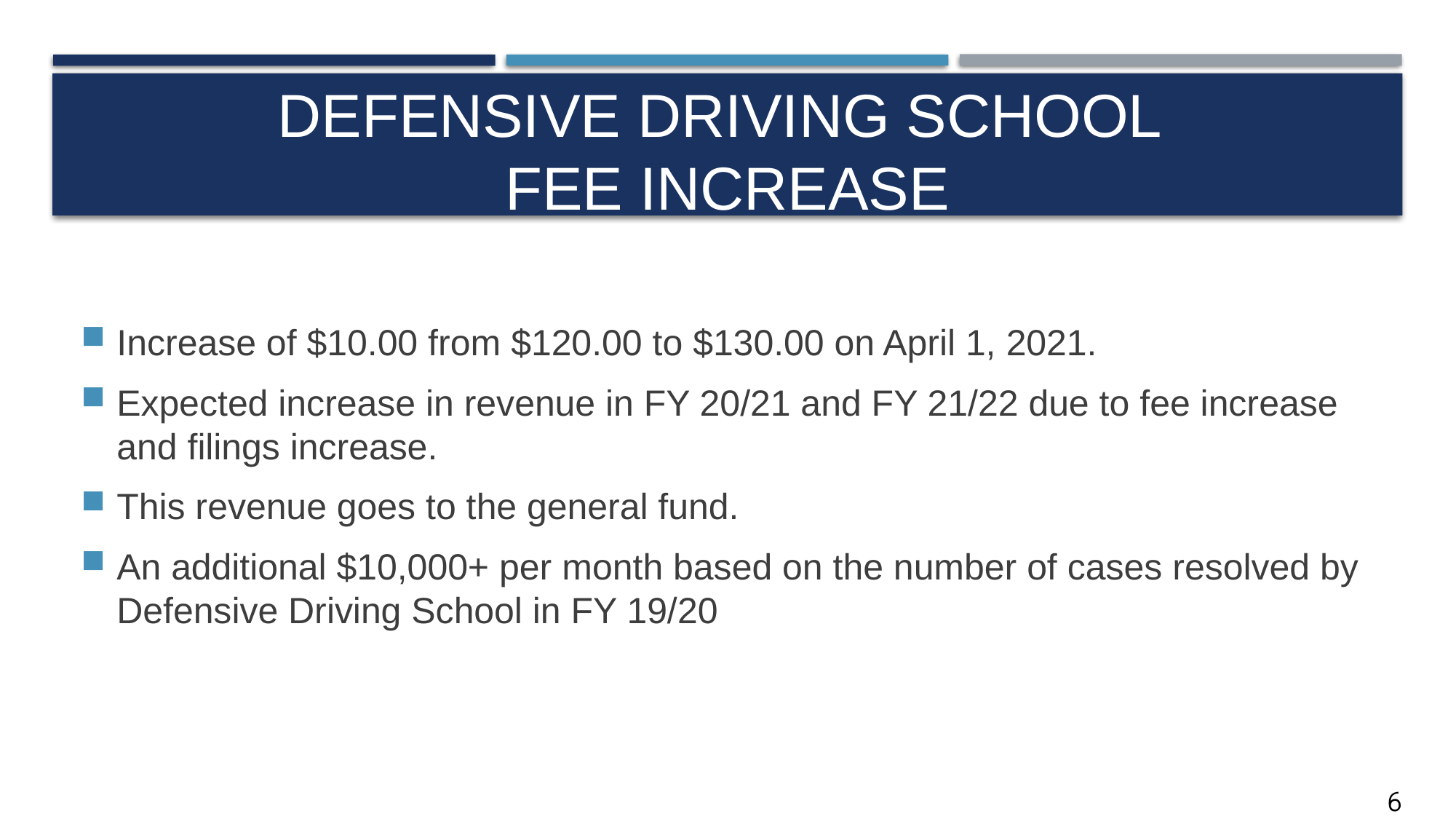

# Defensive driving school fee increase
Increase of $10.00 from $120.00 to $130.00 on April 1, 2021.
Expected increase in revenue in FY 20/21 and FY 21/22 due to fee increase and filings increase.
This revenue goes to the general fund.
An additional $10,000+ per month based on the number of cases resolved by Defensive Driving School in FY 19/20
6